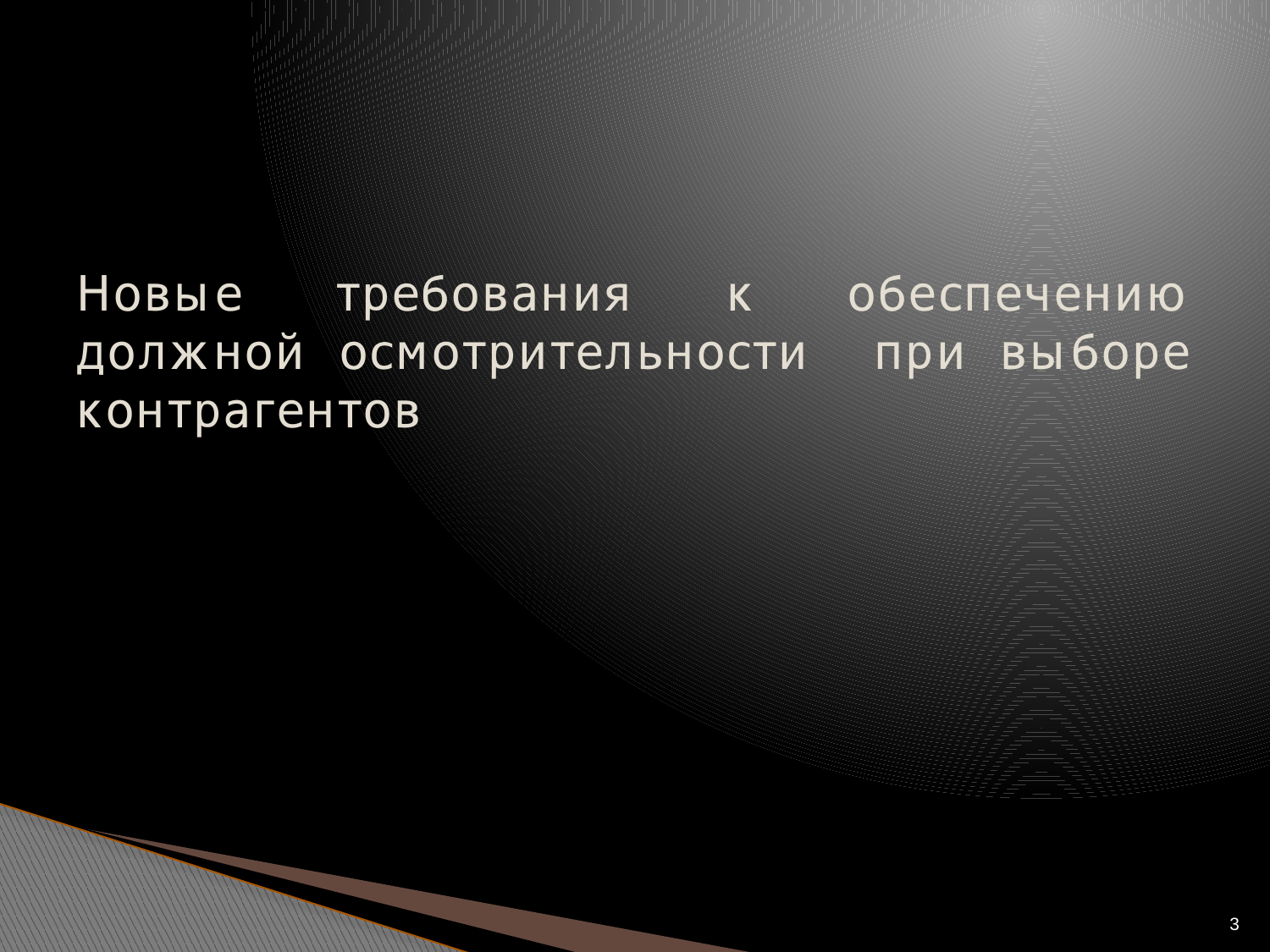

# Новые требования к обеспечению должной осмотрительности  при выборе контрагентов

3